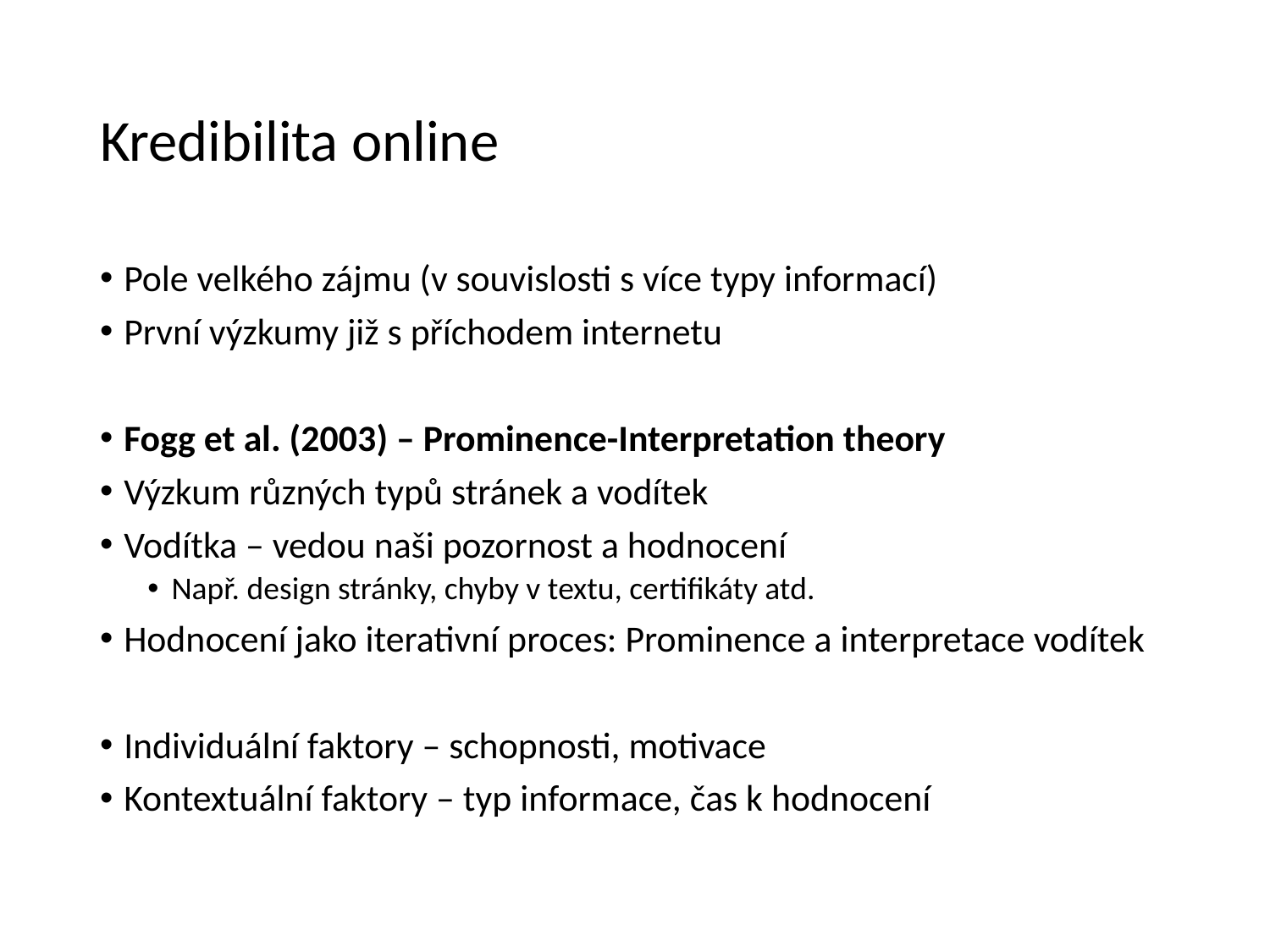

# Kredibilita online
Pole velkého zájmu (v souvislosti s více typy informací)
První výzkumy již s příchodem internetu

Fogg et al. (2003) – Prominence-Interpretation theory
Výzkum různých typů stránek a vodítek
Vodítka – vedou naši pozornost a hodnocení
Např. design stránky, chyby v textu, certifikáty atd.
Hodnocení jako iterativní proces: Prominence a interpretace vodítek

Individuální faktory – schopnosti, motivace
Kontextuální faktory – typ informace, čas k hodnocení